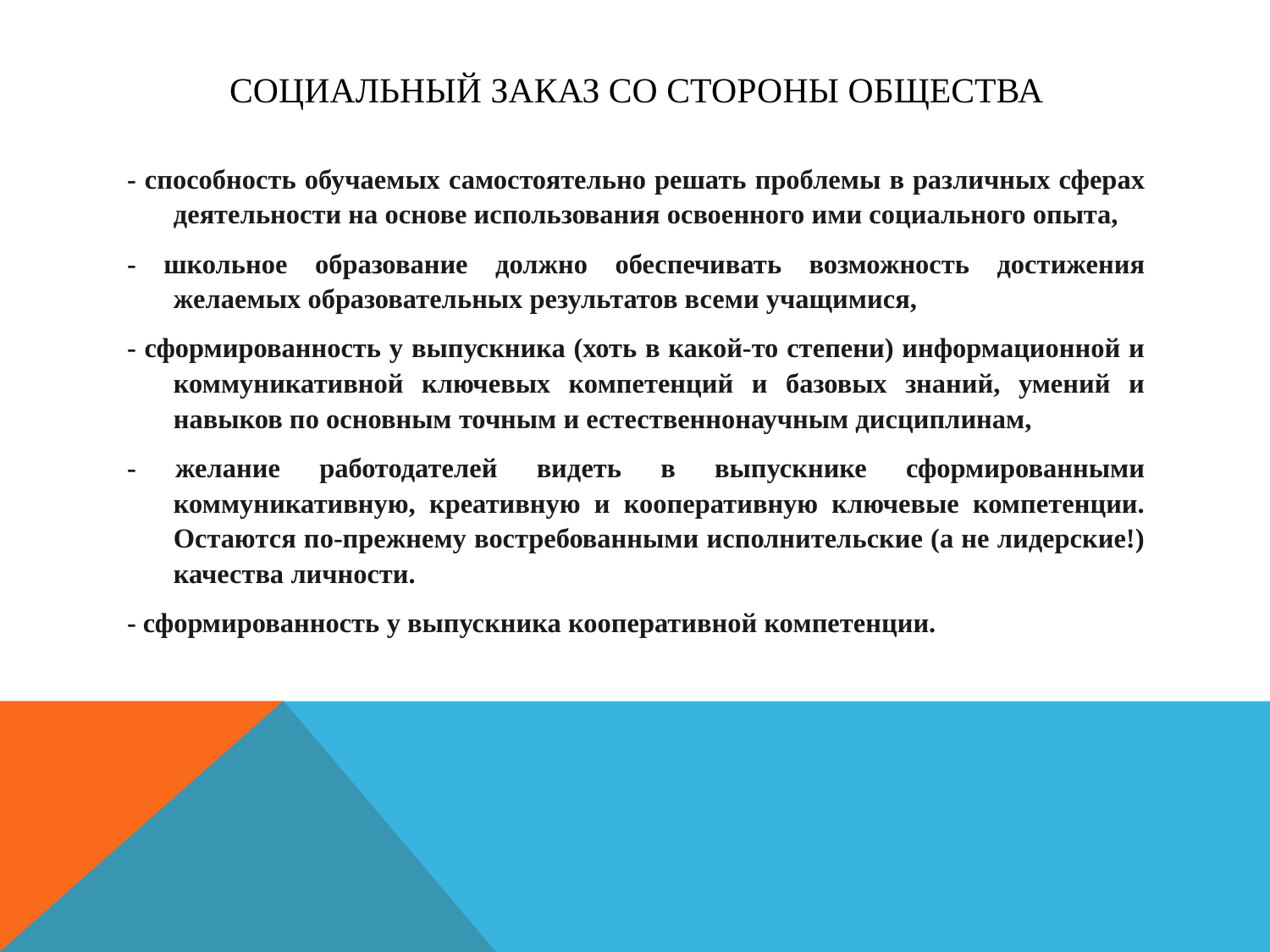

# Социальный заказ со стороны общества
- способность обучаемых самостоятельно решать проблемы в различных сферах деятельности на основе использования освоенного ими социального опыта,
- школьное образование должно обеспечивать возможность достижения желаемых образовательных результатов всеми учащимися,
- сформированность у выпускника (хоть в какой-то степени) информационной и коммуникативной ключевых компетенций и базовых знаний, умений и навыков по основным точным и естественнонаучным дисциплинам,
- желание работодателей видеть в выпускнике сформированными коммуникативную, креативную и кооперативную ключевые компетенции. Остаются по-прежнему востребованными исполнительские (а не лидерские!) качества личности.
- сформированность у выпускника кооперативной компетенции.